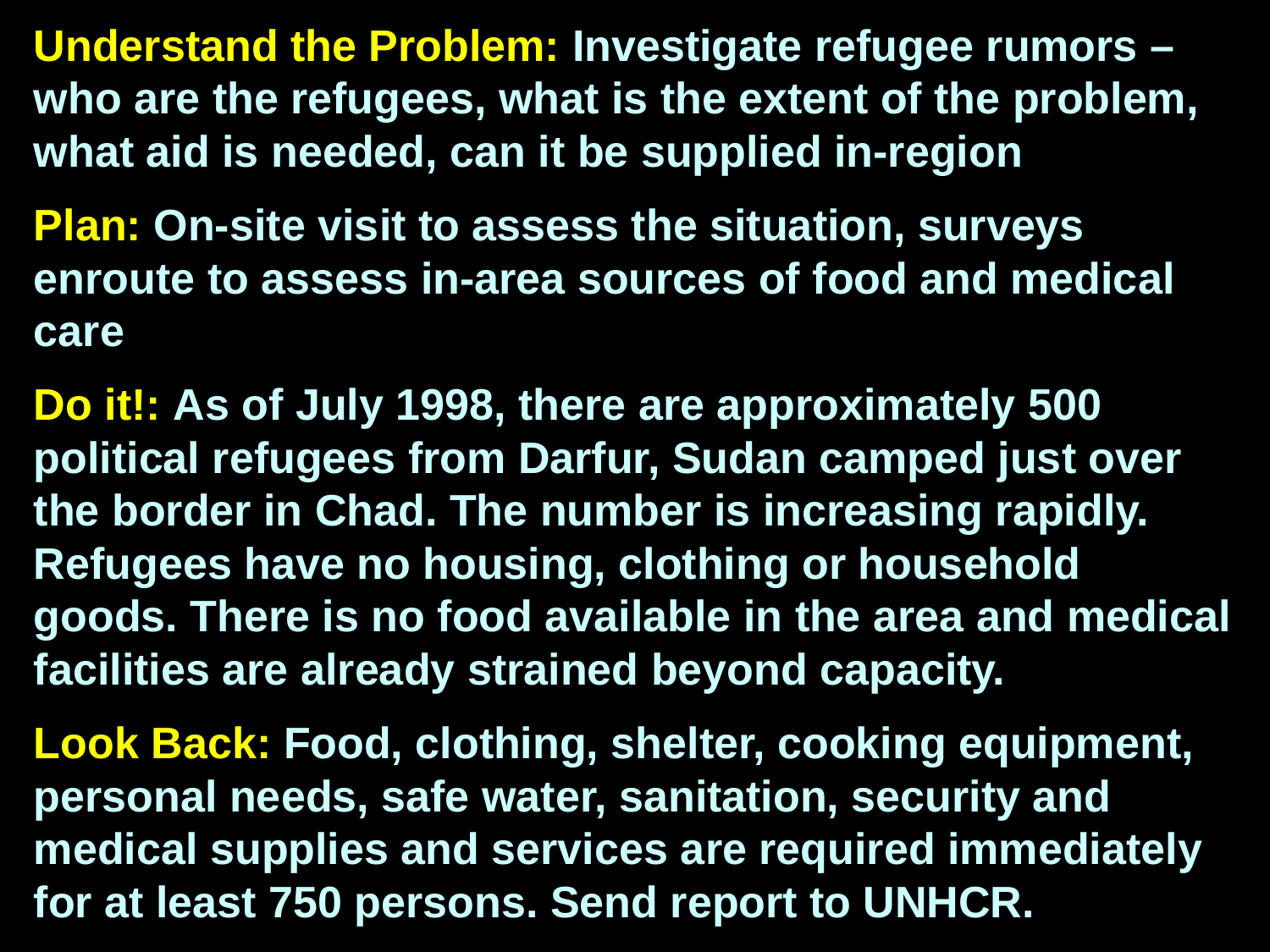

Understand the Problem: Investigate refugee rumors – who are the refugees, what is the extent of the problem, what aid is needed, can it be supplied in-region

Plan: On-site visit to assess the situation, surveys enroute to assess in-area sources of food and medical care

Do it!: As of July 1998, there are approximately 500 political refugees from Darfur, Sudan camped just over the border in Chad. The number is increasing rapidly. Refugees have no housing, clothing or household goods. There is no food available in the area and medical facilities are already strained beyond capacity.

Look Back: Food, clothing, shelter, cooking equipment, personal needs, safe water, sanitation, security and medical supplies and services are required immediately for at least 750 persons. Send report to UNHCR.